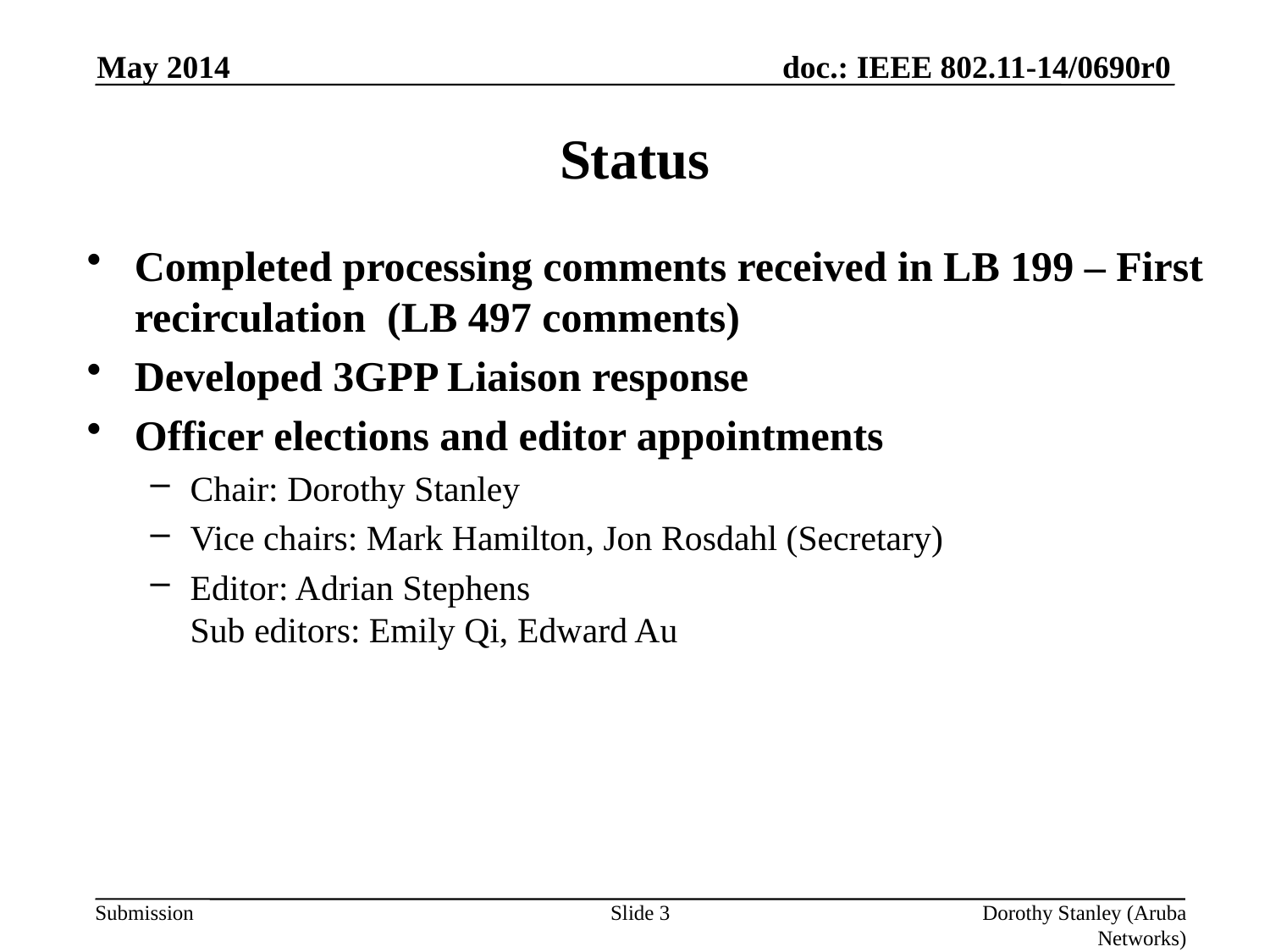

May 2014
# Status
Completed processing comments received in LB 199 – First recirculation  (LB 497 comments)
Developed 3GPP Liaison response
Officer elections and editor appointments
Chair: Dorothy Stanley
Vice chairs: Mark Hamilton, Jon Rosdahl (Secretary)
Editor: Adrian Stephens
Sub editors: Emily Qi, Edward Au

Slide 3
Dorothy Stanley (Aruba Networks)